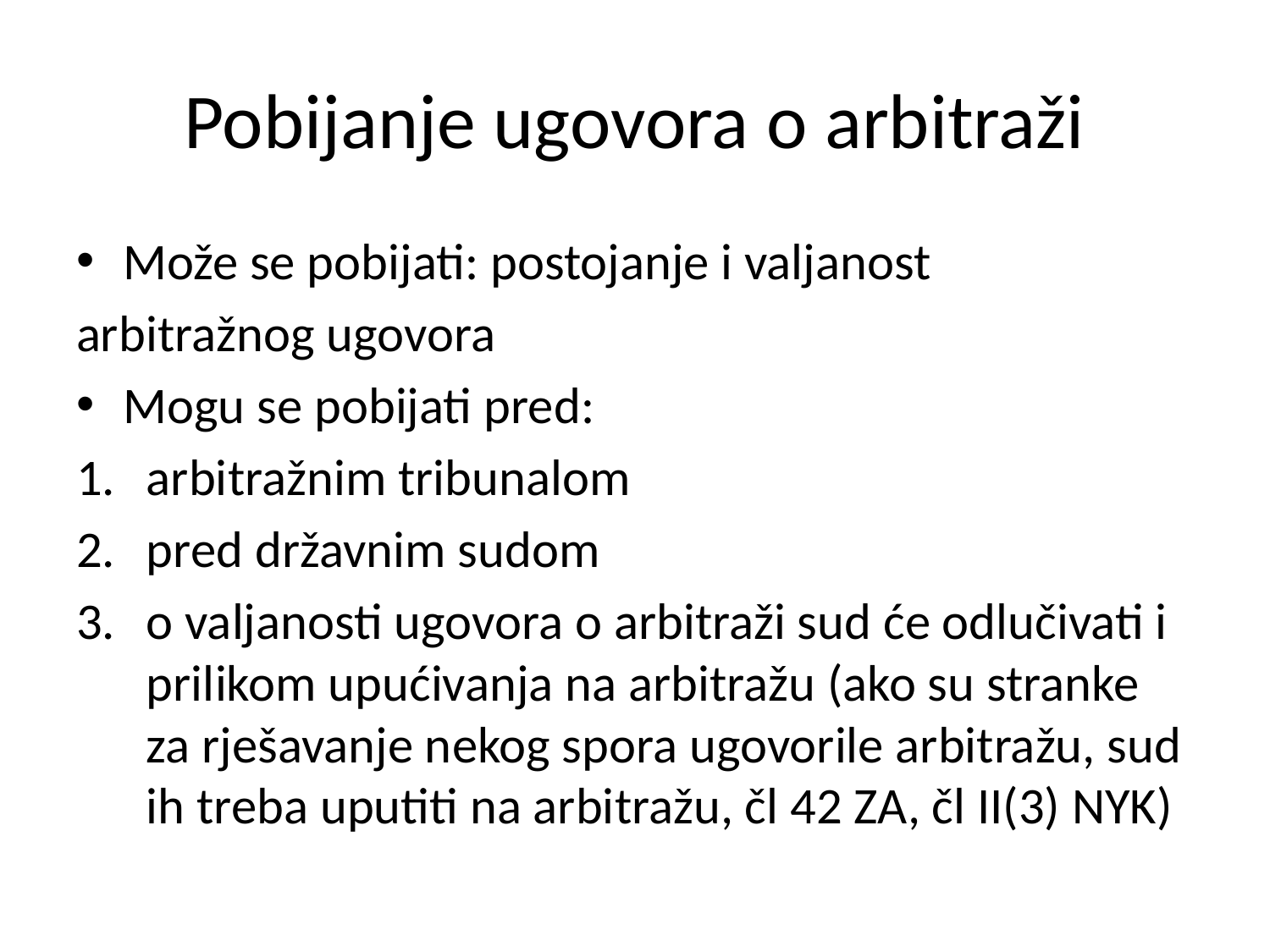

# Pobijanje ugovora o arbitraži
Može se pobijati: postojanje i valjanost
arbitražnog ugovora
Mogu se pobijati pred:
arbitražnim tribunalom
pred državnim sudom
o valjanosti ugovora o arbitraži sud će odlučivati i prilikom upućivanja na arbitražu (ako su stranke za rješavanje nekog spora ugovorile arbitražu, sud ih treba uputiti na arbitražu, čl 42 ZA, čl II(3) NYK)